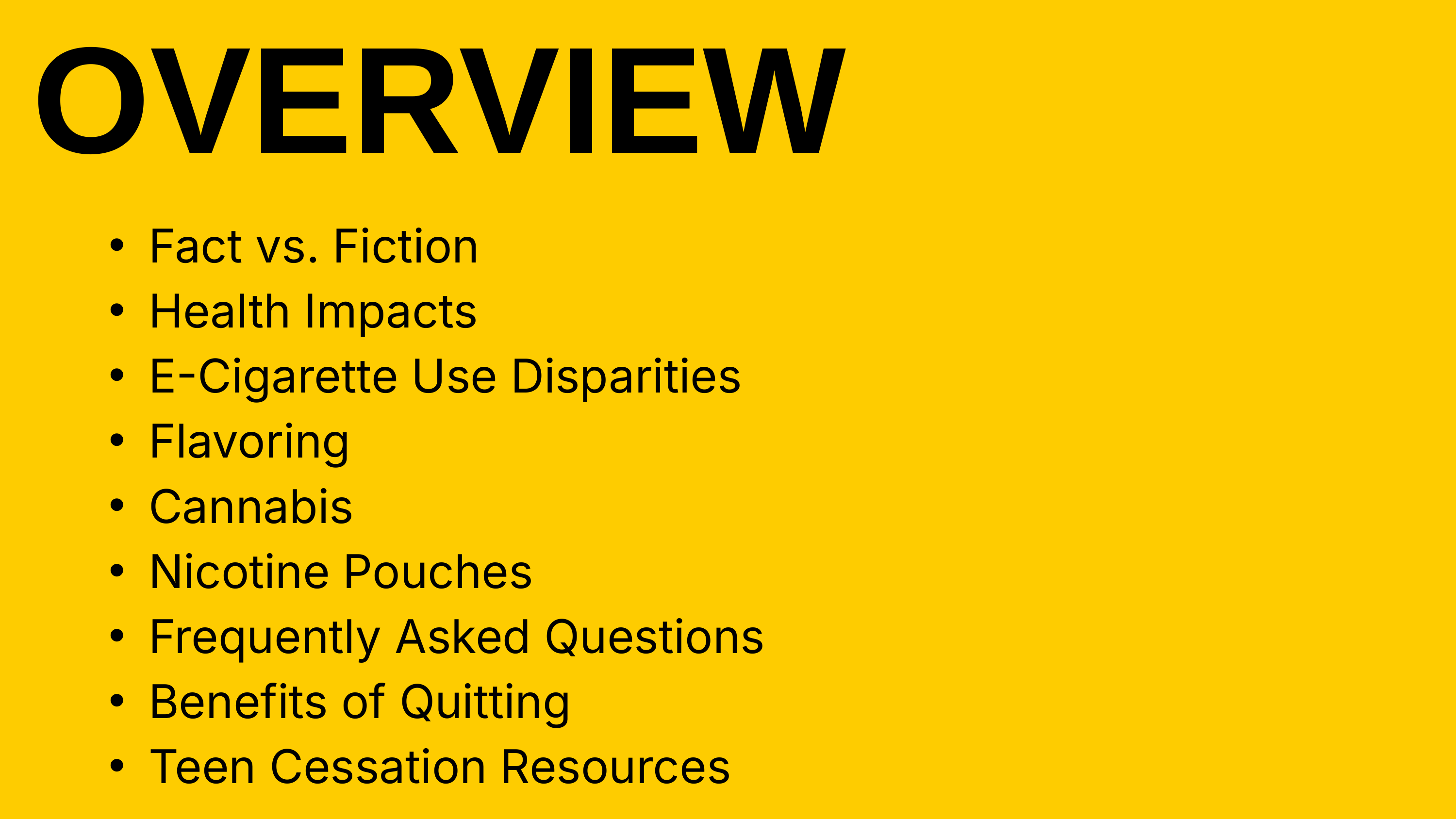

OVERVIEW
Fact vs. Fiction
Health Impacts
E-Cigarette Use Disparities
Flavoring
Cannabis
Nicotine Pouches
Frequently Asked Questions
Benefits of Quitting
Teen Cessation Resources